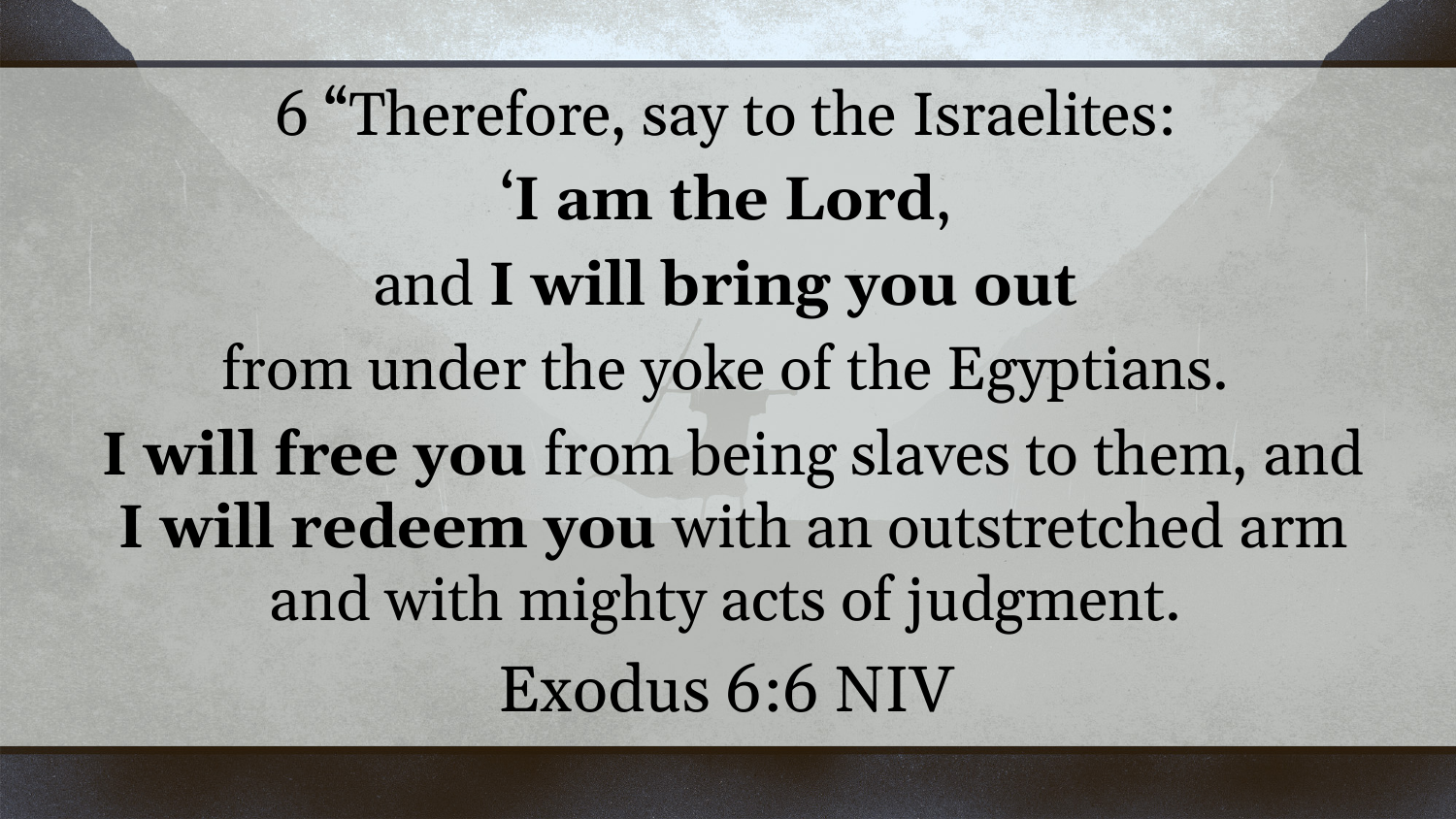

6 “Therefore, say to the Israelites:
‘I am the Lord,
and I will bring you out
from under the yoke of the Egyptians.
I will free you from being slaves to them, and I will redeem you with an outstretched arm and with mighty acts of judgment.
Exodus 6:6 NIV